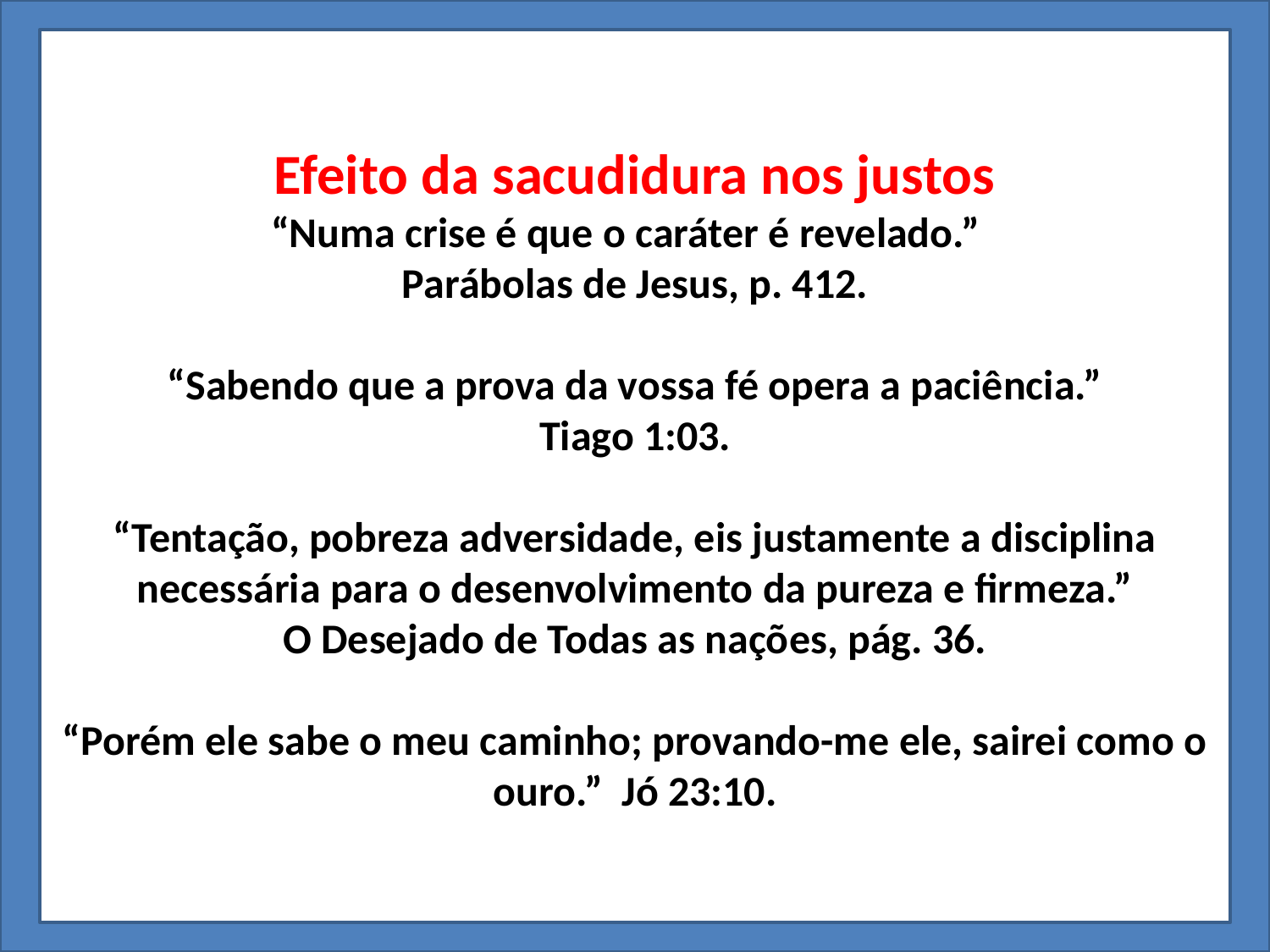

Efeito da sacudidura nos justos
“Numa crise é que o caráter é revelado.”
Parábolas de Jesus, p. 412.

“Sabendo que a prova da vossa fé opera a paciência.”
Tiago 1:03.

“Tentação, pobreza adversidade, eis justamente a disciplina necessária para o desenvolvimento da pureza e firmeza.”
O Desejado de Todas as nações, pág. 36.

“Porém ele sabe o meu caminho; provando-me ele, sairei como o ouro.”  Jó 23:10.